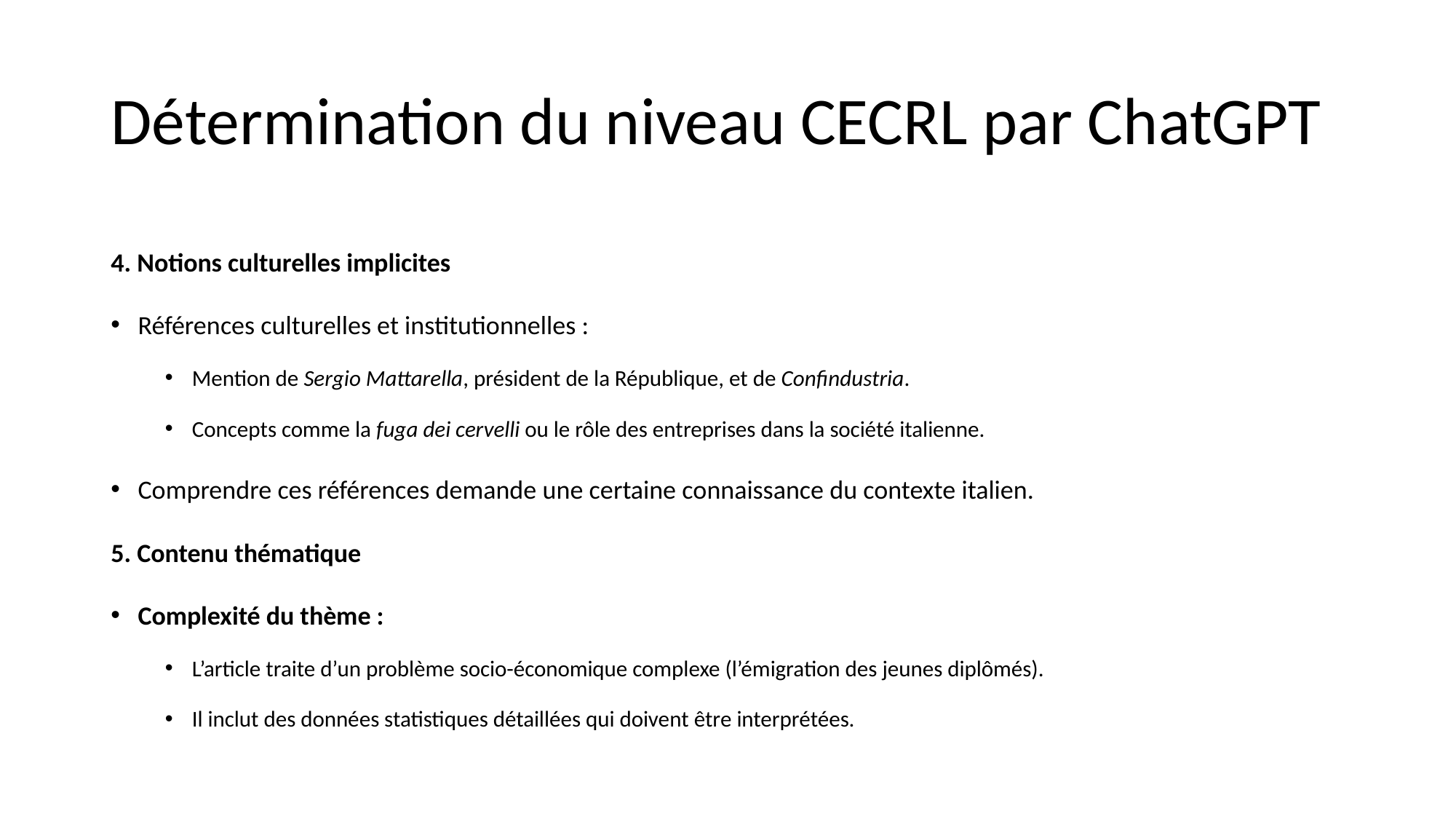

# Détermination du niveau CECRL par ChatGPT
4. Notions culturelles implicites
Références culturelles et institutionnelles :
Mention de Sergio Mattarella, président de la République, et de Confindustria.
Concepts comme la fuga dei cervelli ou le rôle des entreprises dans la société italienne.
Comprendre ces références demande une certaine connaissance du contexte italien.
5. Contenu thématique
Complexité du thème :
L’article traite d’un problème socio-économique complexe (l’émigration des jeunes diplômés).
Il inclut des données statistiques détaillées qui doivent être interprétées.